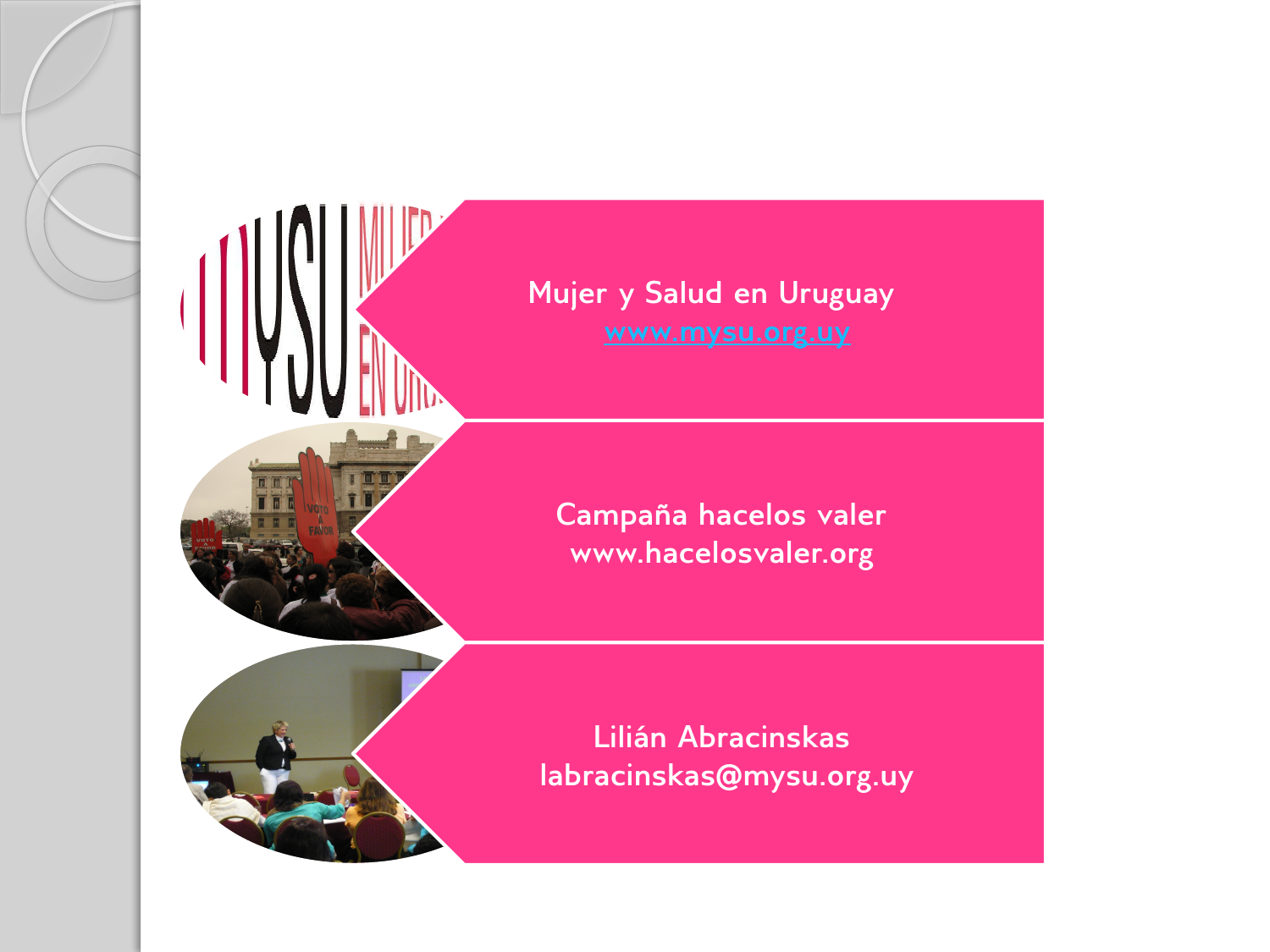

Mujer y Salud en Uruguay   www.mysu.org.uy
Campaña hacelos valer  www.hacelosvaler.org
Lilián Abracinskas  labracinskas@mysu.org.uy